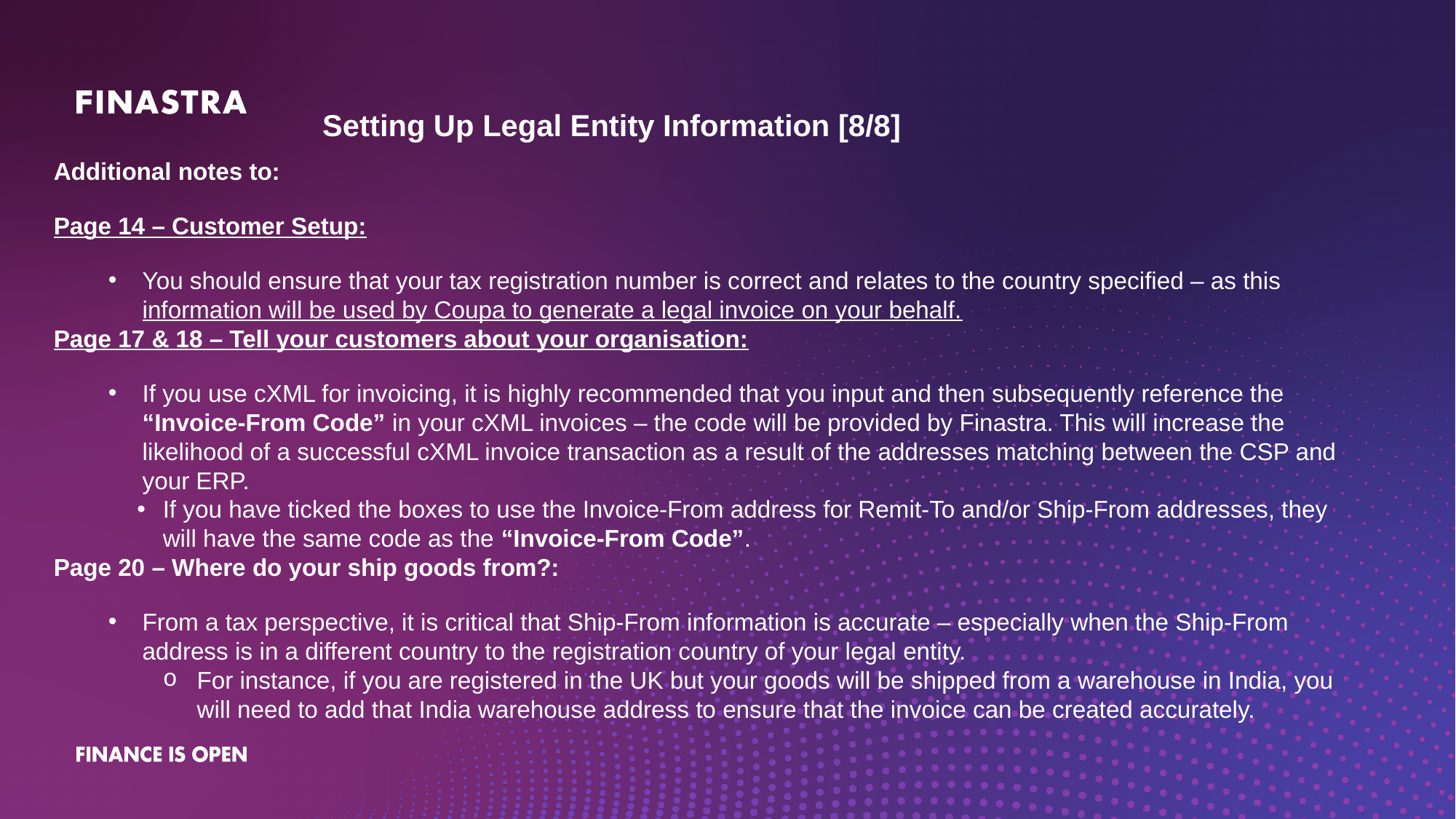

Setting Up Legal Entity Information [8/8]​
Additional notes to:​

Page 14 – Customer Setup:​

You should ensure that your tax registration number is correct and relates to the country specified – as this information will be used by Coupa to generate a legal invoice on your behalf.​
Page 17 & 18 – Tell your customers about your organisation:​

If you use cXML for invoicing, it is highly recommended that you input and then subsequently reference the “Invoice-From Code” in your cXML invoices – the code will be provided by Finastra. This will increase the likelihood of a successful cXML invoice transaction as a result of the addresses matching between the CSP and your ERP.​
If you have ticked the boxes to use the Invoice-From address for Remit-To and/or Ship-From addresses, they will have the same code as the “Invoice-From Code”.​
Page 20 – Where do your ship goods from?:​

From a tax perspective, it is critical that Ship-From information is accurate – especially when the Ship-From address is in a different country to the registration country of your legal entity.​
For instance, if you are registered in the UK but your goods will be shipped from a warehouse in India, you will need to add that India warehouse address to ensure that the invoice can be created accurately.